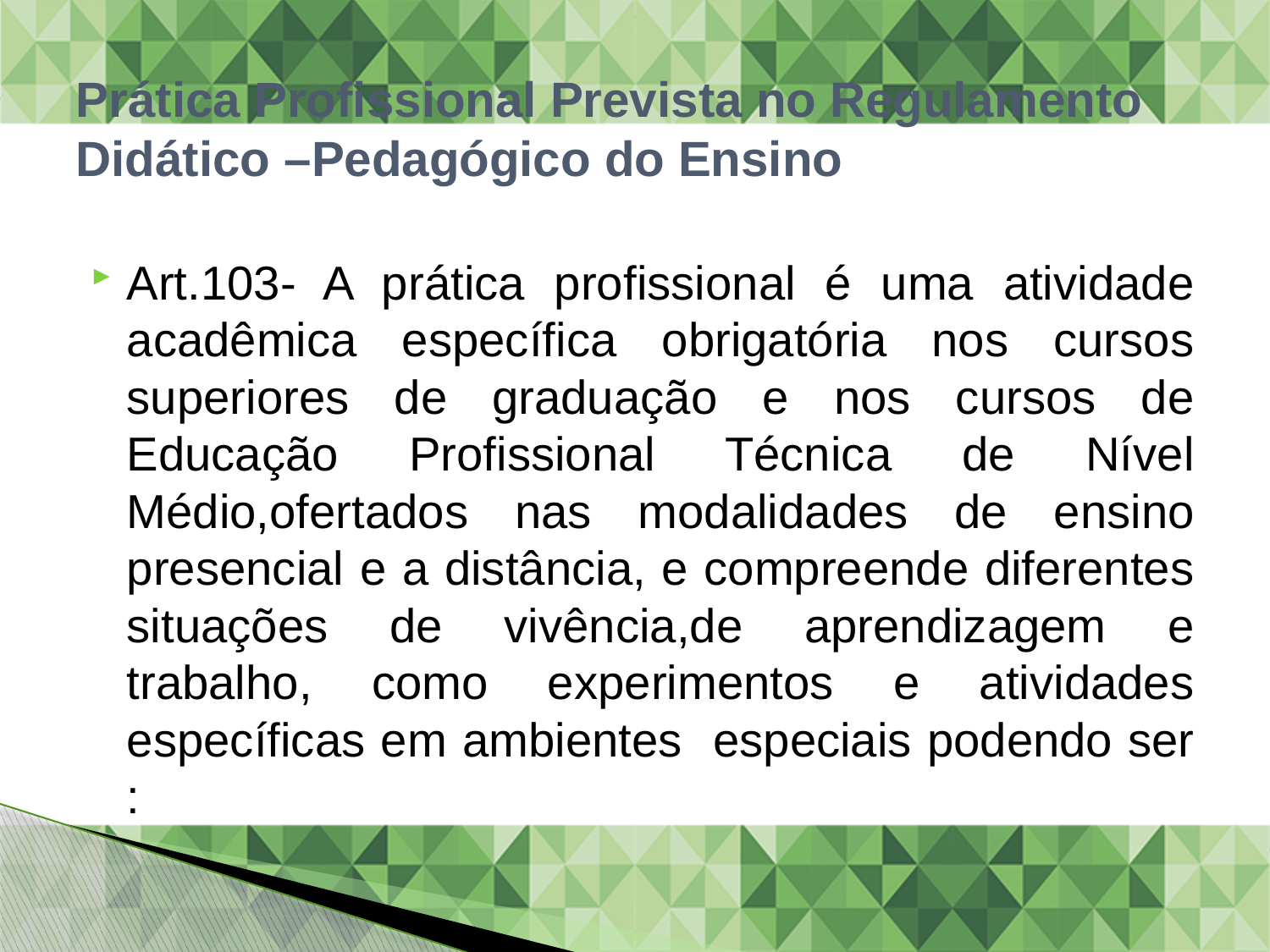

# Prática Profissional Prevista no Regulamento Didático –Pedagógico do Ensino
Art.103- A prática profissional é uma atividade acadêmica específica obrigatória nos cursos superiores de graduação e nos cursos de Educação Profissional Técnica de Nível Médio,ofertados nas modalidades de ensino presencial e a distância, e compreende diferentes situações de vivência,de aprendizagem e trabalho, como experimentos e atividades específicas em ambientes  especiais podendo ser :